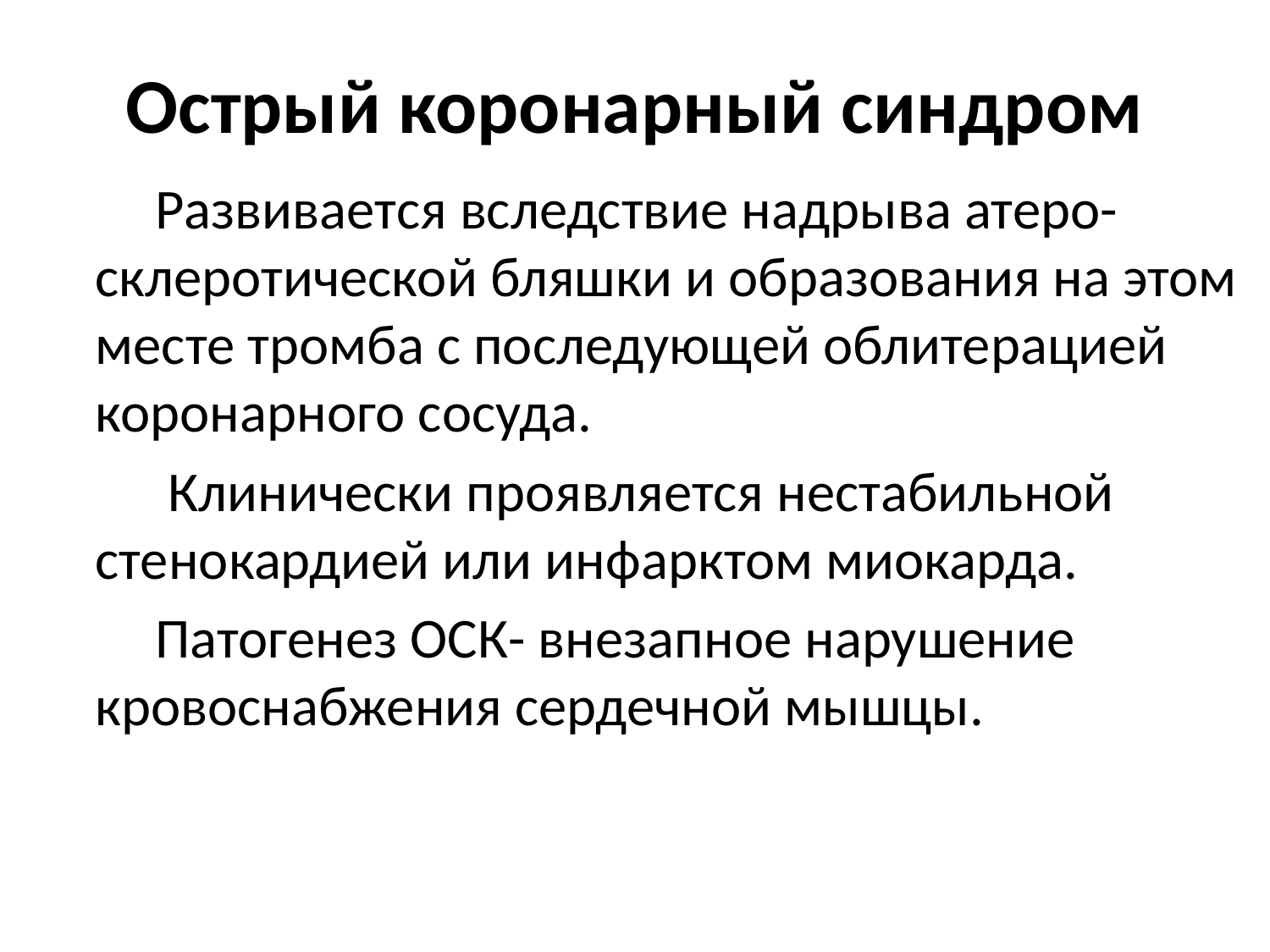

# Острый коронарный синдром
Развивается вследствие надрыва атеро-склеротической бляшки и образования на этом месте тромба с последующей облитерацией коронарного сосуда.
 Клинически проявляется нестабильной стенокардией или инфарктом миокарда.
Патогенез ОСК- внезапное нарушение кровоснабжения сердечной мышцы.